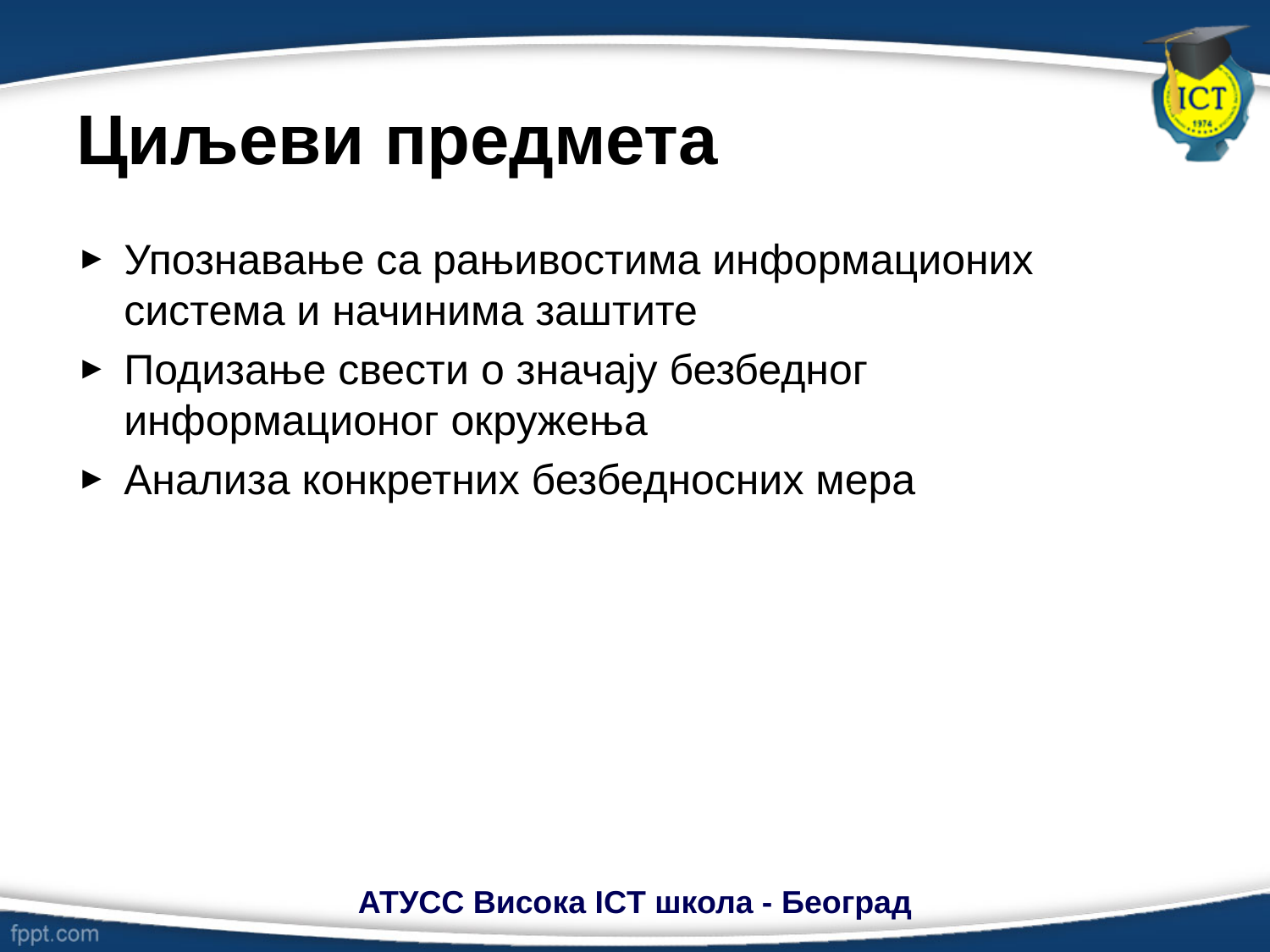

# Циљеви предмета
Упознавање са рањивостима информационих система и начинима заштите
Подизање свести о значају безбедног информационог окружења
Анализа конкретних безбедносних мера